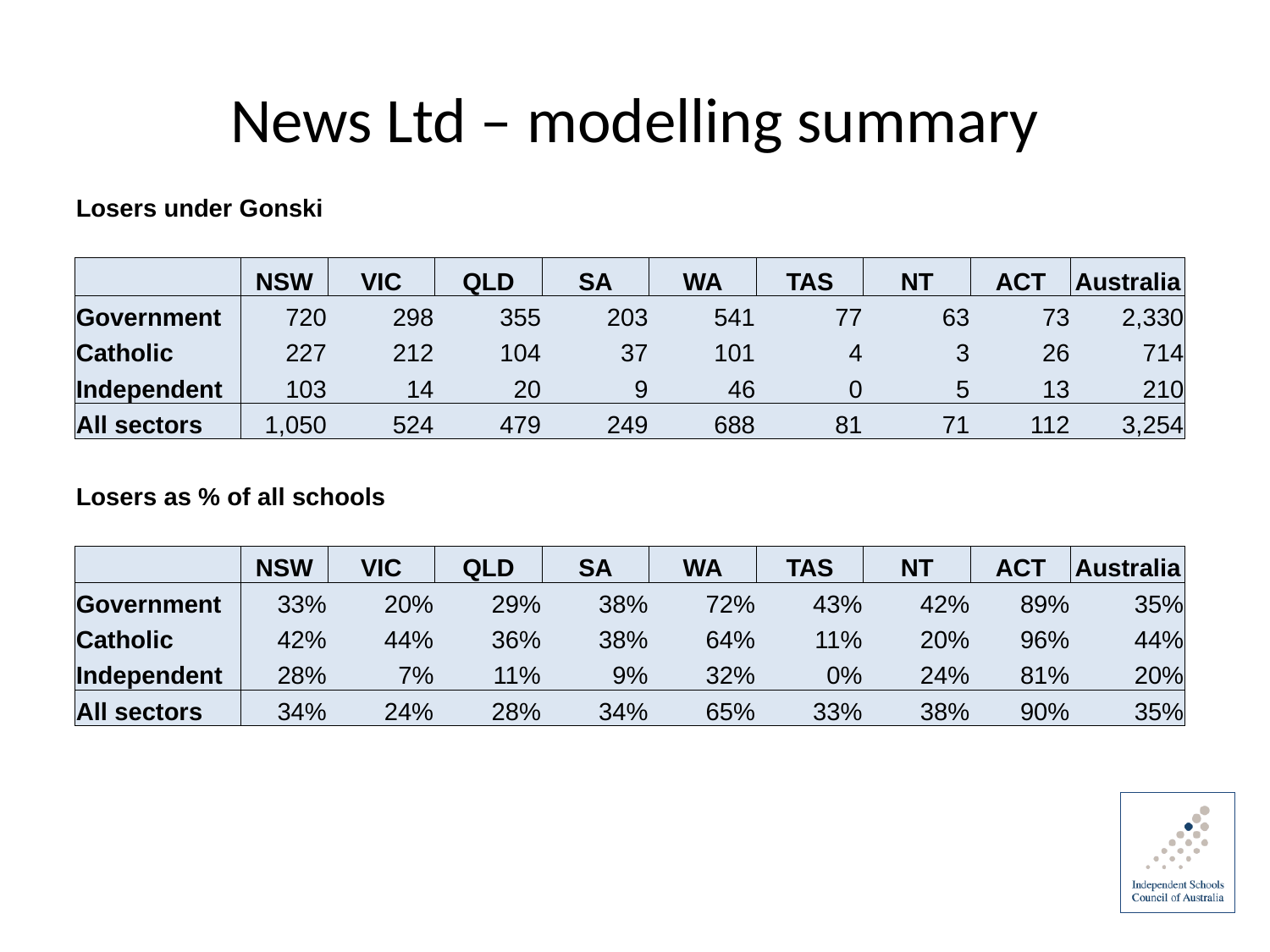

# News Ltd – modelling summary
| Losers under Gonski |  |  |  |  |  |  |  |  |  |
| --- | --- | --- | --- | --- | --- | --- | --- | --- | --- |
|  |  |  |  |  |  |  |  |  |  |
|  | NSW | VIC | QLD | SA | WA | TAS | NT | ACT | Australia |
| Government | 720 | 298 | 355 | 203 | 541 | 77 | 63 | 73 | 2,330 |
| Catholic | 227 | 212 | 104 | 37 | 101 | 4 | 3 | 26 | 714 |
| Independent | 103 | 14 | 20 | 9 | 46 | 0 | 5 | 13 | 210 |
| All sectors | 1,050 | 524 | 479 | 249 | 688 | 81 | 71 | 112 | 3,254 |
|  |  |  |  |  |  |  |  |  |  |
| Losers as % of all schools |  |  |  |  |  |  |  |  |  |
|  |  |  |  |  |  |  |  |  |  |
|  | NSW | VIC | QLD | SA | WA | TAS | NT | ACT | Australia |
| Government | 33% | 20% | 29% | 38% | 72% | 43% | 42% | 89% | 35% |
| Catholic | 42% | 44% | 36% | 38% | 64% | 11% | 20% | 96% | 44% |
| Independent | 28% | 7% | 11% | 9% | 32% | 0% | 24% | 81% | 20% |
| All sectors | 34% | 24% | 28% | 34% | 65% | 33% | 38% | 90% | 35% |